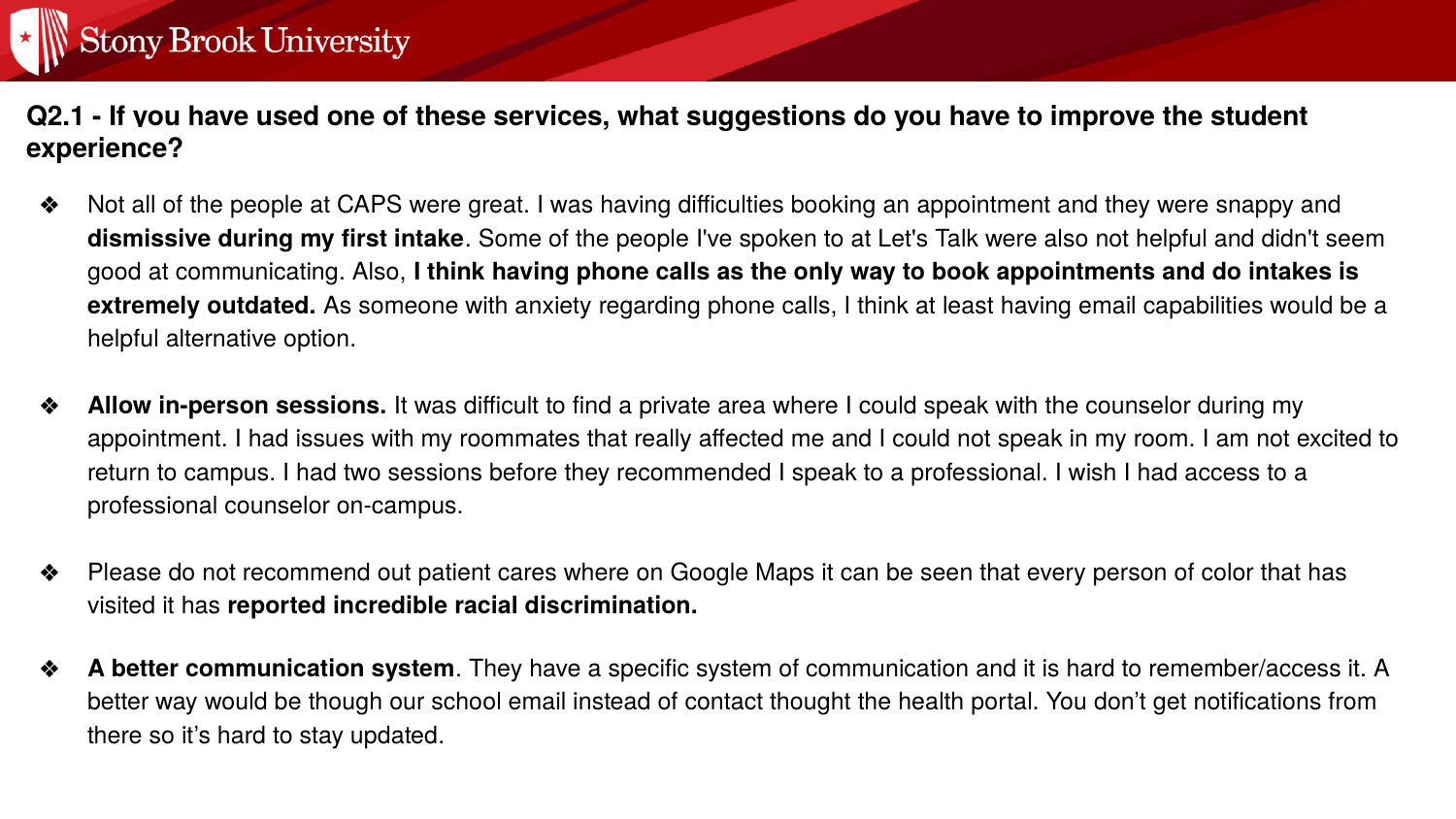

Q2.1 - If you have used one of these services, what suggestions do you have to improve the student experience?

Not all of the people at CAPS were great. I was having difficulties booking an appointment and they were snappy and dismissive during my first intake. Some of the people I've spoken to at Let's Talk were also not helpful and didn't seem good at communicating. Also, I think having phone calls as the only way to book appointments and do intakes is extremely outdated. As someone with anxiety regarding phone calls, I think at least having email capabilities would be a helpful alternative option.

Allow in-person sessions. It was difficult to find a private area where I could speak with the counselor during my appointment. I had issues with my roommates that really affected me and I could not speak in my room. I am not excited to return to campus. I had two sessions before they recommended I speak to a professional. I wish I had access to a professional counselor on-campus.

Please do not recommend out patient cares where on Google Maps it can be seen that every person of color that has visited it has reported incredible racial discrimination.

A better communication system. They have a specific system of communication and it is hard to remember/access it. A better way would be though our school email instead of contact thought the health portal. You don’t get notifications from there so it’s hard to stay updated.